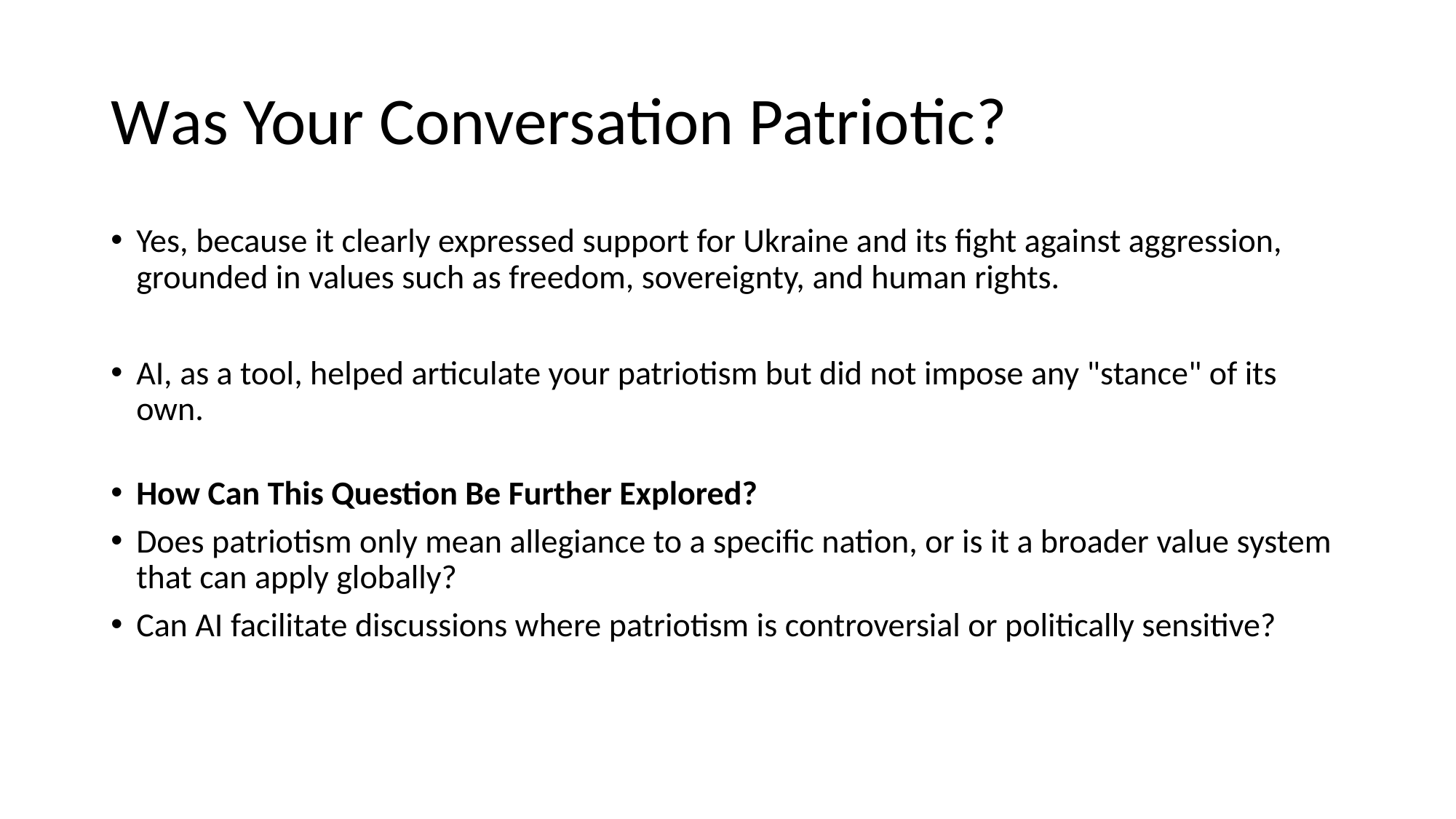

# Was Your Conversation Patriotic?
Yes, because it clearly expressed support for Ukraine and its fight against aggression, grounded in values such as freedom, sovereignty, and human rights.

AI, as a tool, helped articulate your patriotism but did not impose any "stance" of its own.
How Can This Question Be Further Explored?
Does patriotism only mean allegiance to a specific nation, or is it a broader value system that can apply globally?
Can AI facilitate discussions where patriotism is controversial or politically sensitive?